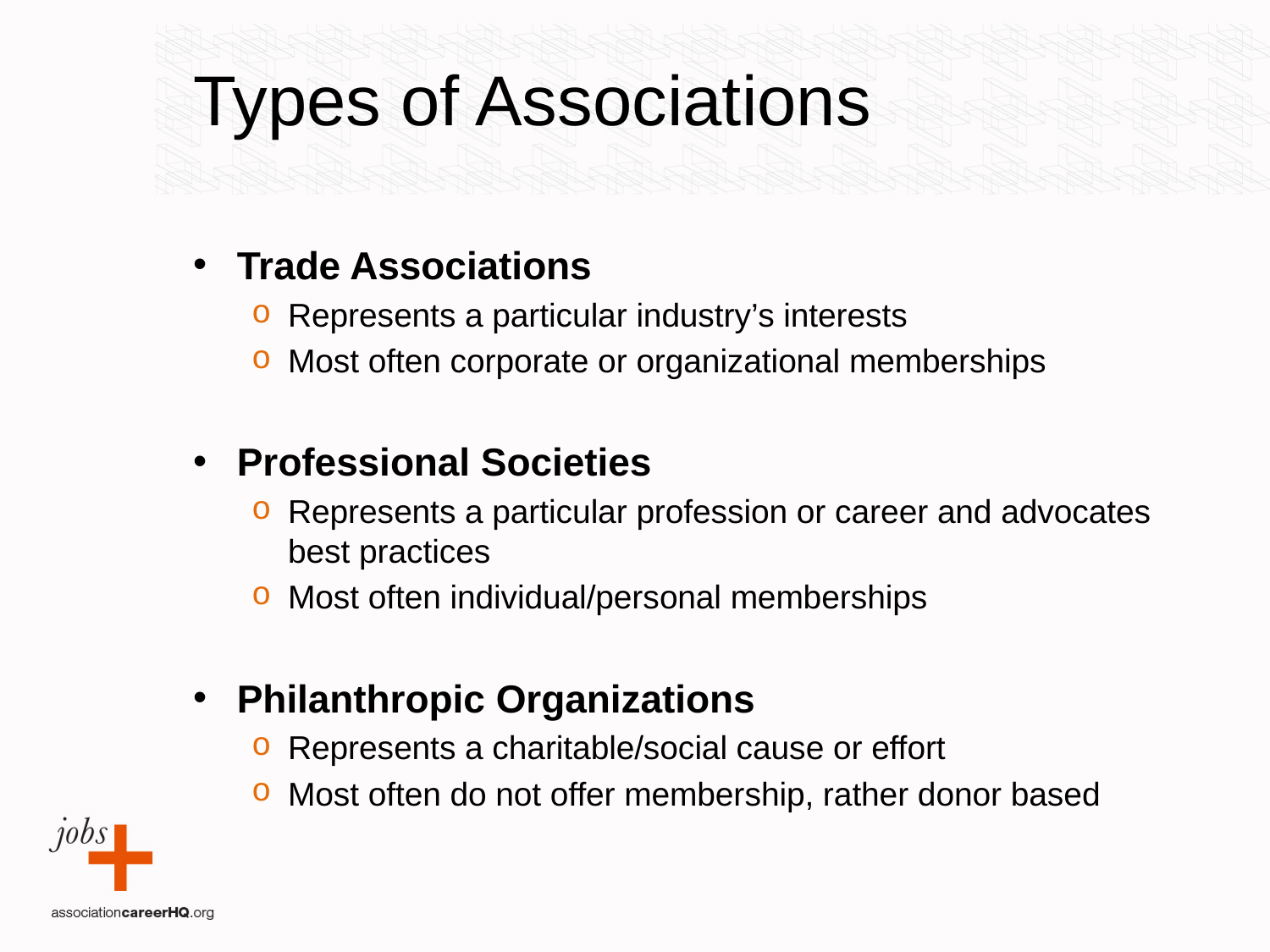

# Types of Associations
Trade Associations
Represents a particular industry’s interests
Most often corporate or organizational memberships

Professional Societies
Represents a particular profession or career and advocates best practices
Most often individual/personal memberships

Philanthropic Organizations
Represents a charitable/social cause or effort
Most often do not offer membership, rather donor based